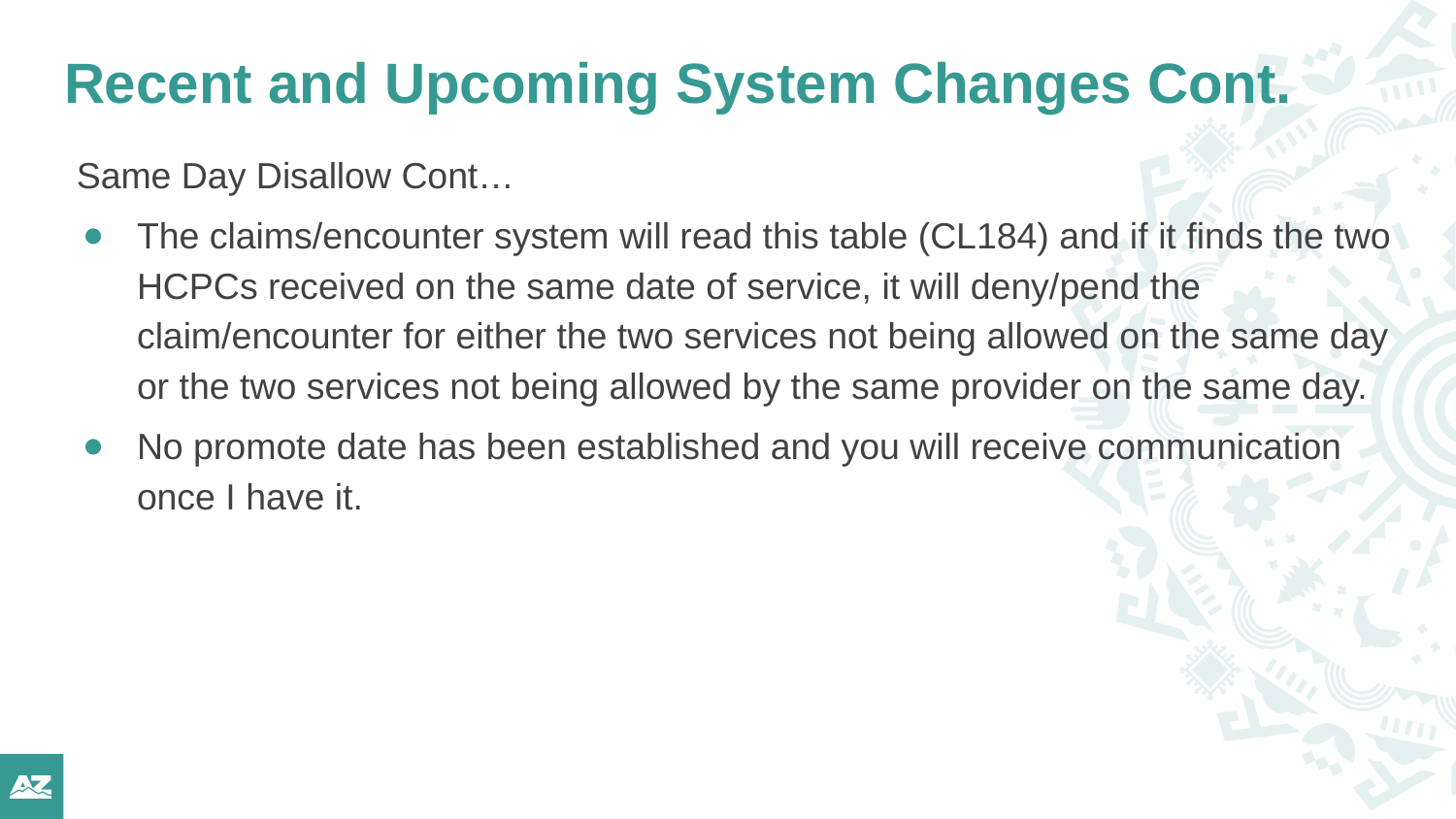

# Recent and Upcoming System Changes Cont.
Same Day Disallow Cont…
The claims/encounter system will read this table (CL184) and if it finds the two HCPCs received on the same date of service, it will deny/pend the claim/encounter for either the two services not being allowed on the same day or the two services not being allowed by the same provider on the same day.
No promote date has been established and you will receive communication once I have it.